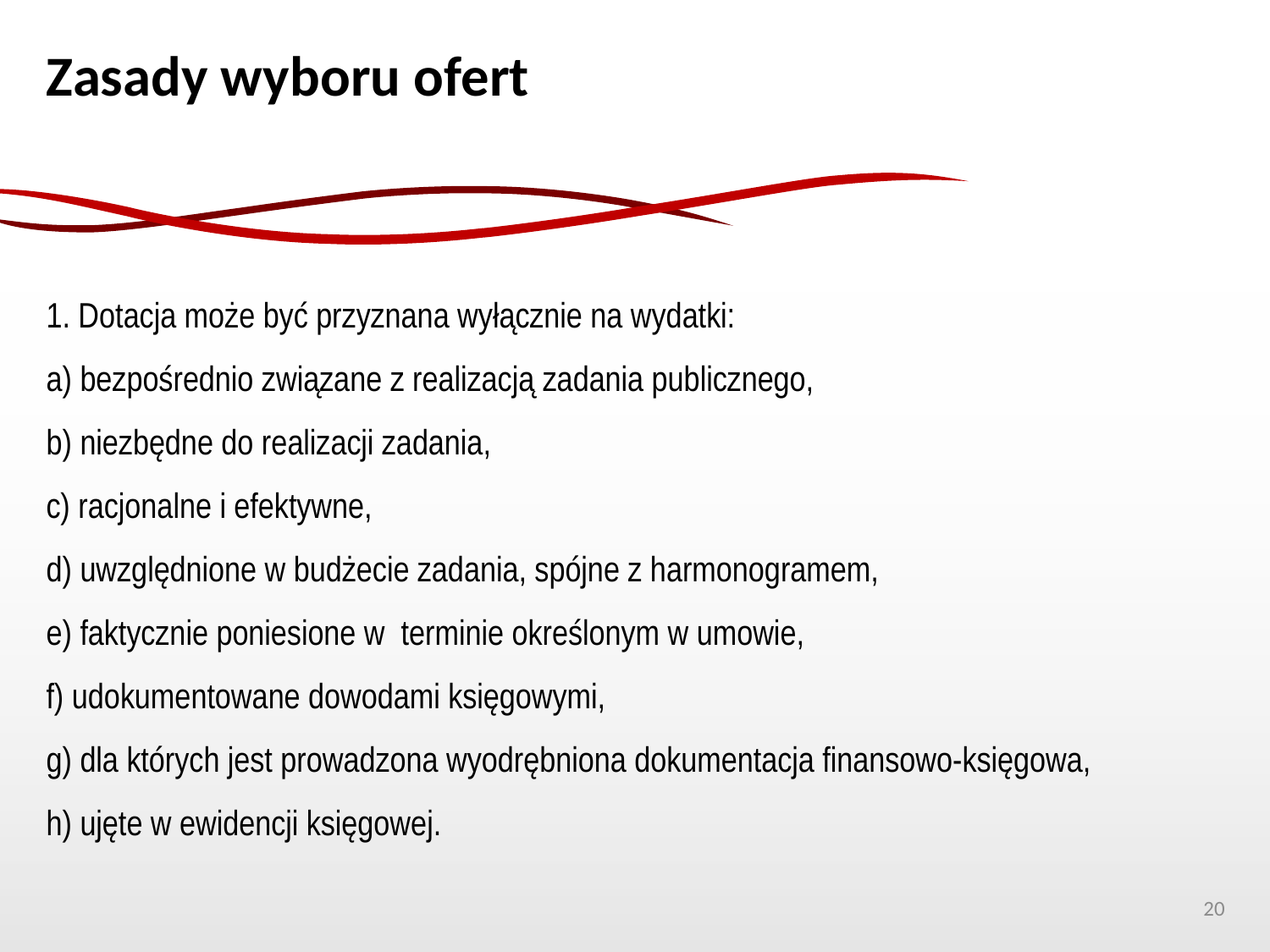

Zasady wyboru ofert

1. Dotacja może być przyznana wyłącznie na wydatki:
a) bezpośrednio związane z realizacją zadania publicznego,
b) niezbędne do realizacji zadania,
c) racjonalne i efektywne,
d) uwzględnione w budżecie zadania, spójne z harmonogramem,
e) faktycznie poniesione w  terminie określonym w umowie,
f) udokumentowane dowodami księgowymi,
g) dla których jest prowadzona wyodrębniona dokumentacja finansowo-księgowa,
h) ujęte w ewidencji księgowej.

20